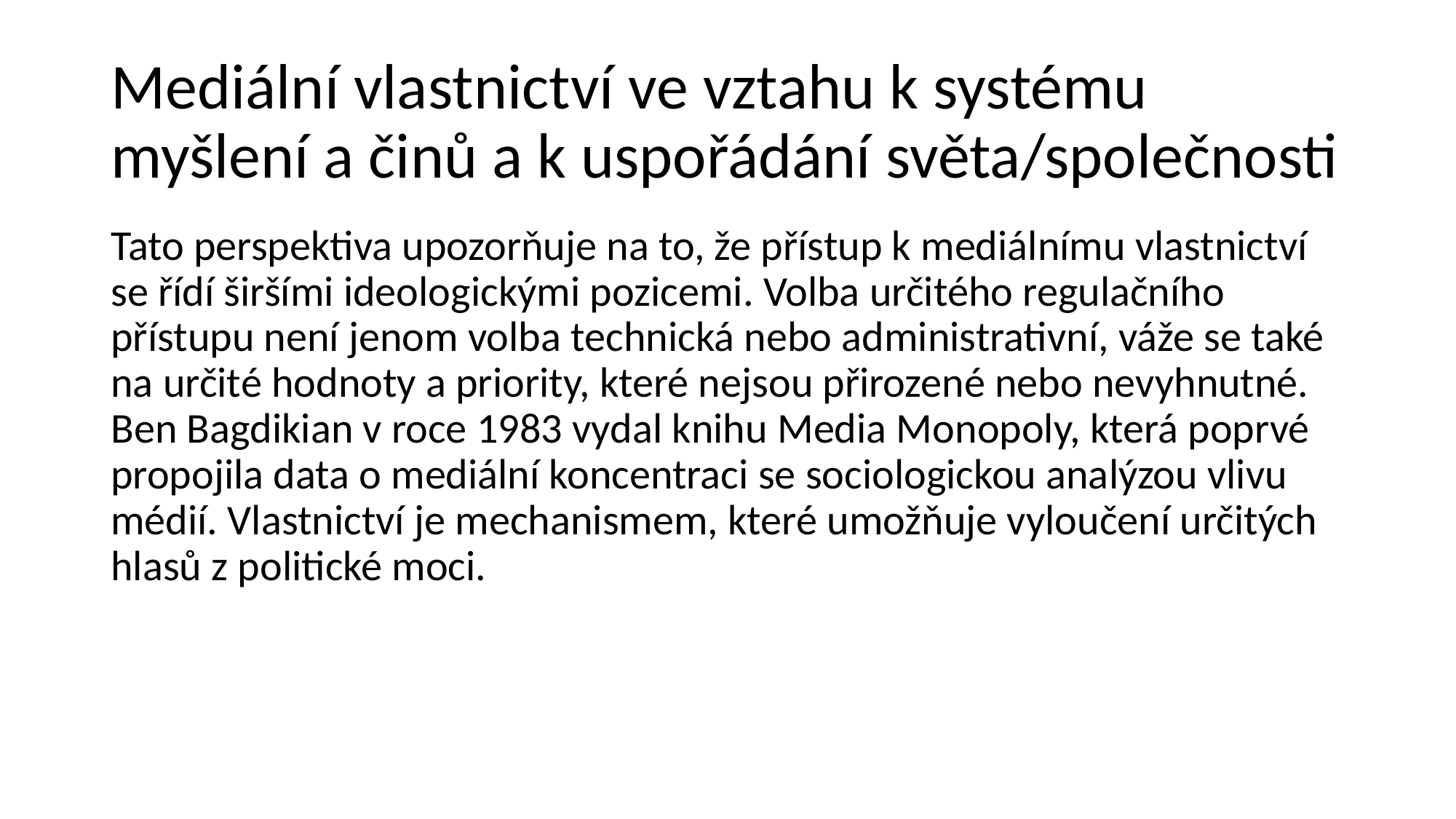

# Mediální vlastnictví ve vztahu k systému myšlení a činů a k uspořádání světa/společnosti
Tato perspektiva upozorňuje na to, že přístup k mediálnímu vlastnictví se řídí širšími ideologickými pozicemi. Volba určitého regulačního přístupu není jenom volba technická nebo administrativní, váže se také na určité hodnoty a priority, které nejsou přirozené nebo nevyhnutné. Ben Bagdikian v roce 1983 vydal knihu Media Monopoly, která poprvé propojila data o mediální koncentraci se sociologickou analýzou vlivu médií. Vlastnictví je mechanismem, které umožňuje vyloučení určitých hlasů z politické moci.